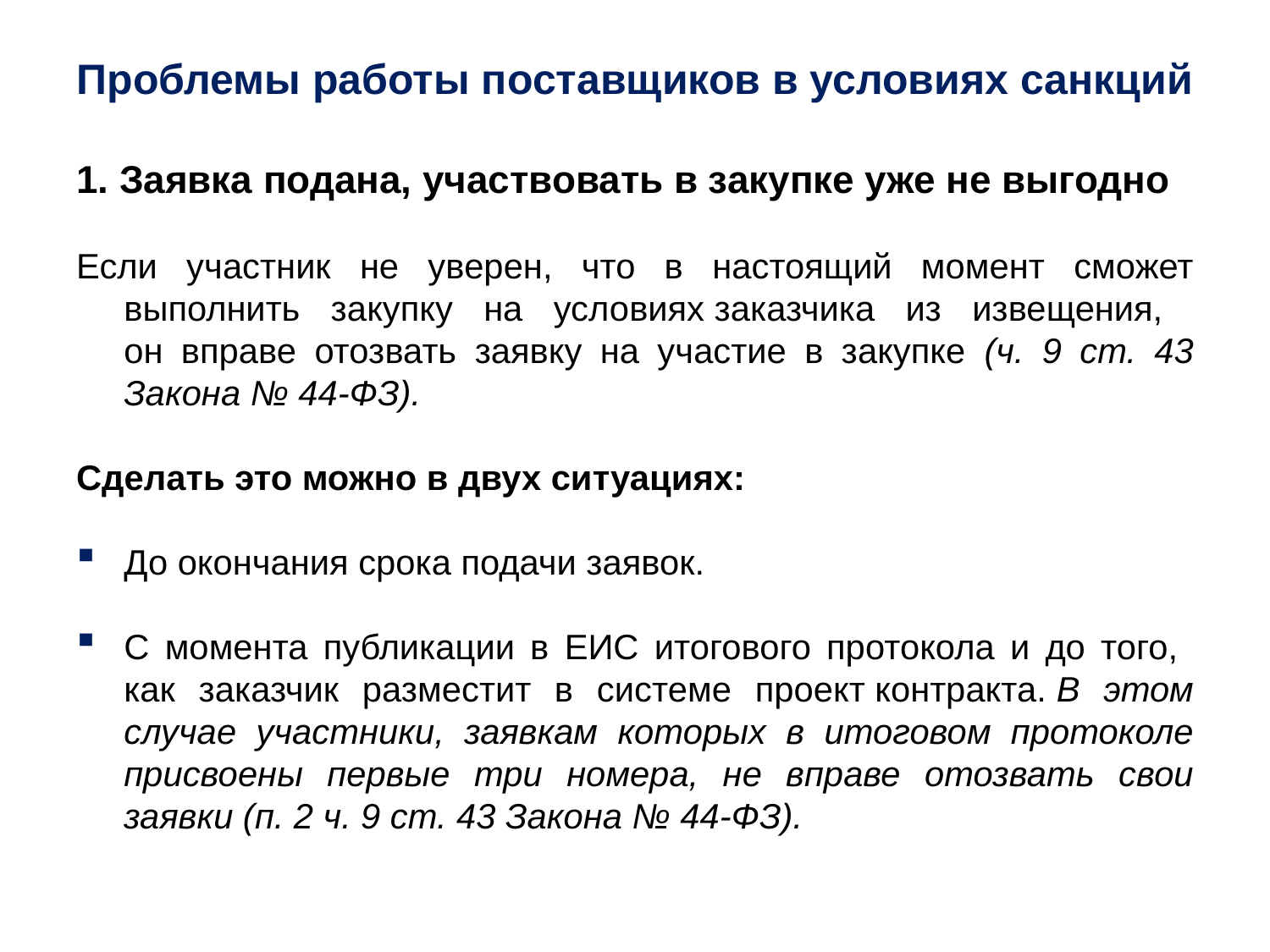

# Проблемы работы поставщиков в условиях санкций
1. Заявка подана, участвовать в закупке уже не выгодно
Если участник не уверен, что в настоящий момент сможет выполнить закупку на условиях заказчика из извещения,
он вправе отозвать заявку на участие в закупке (ч. 9 ст. 43 Закона № 44-ФЗ).
Сделать это можно в двух ситуациях:
До окончания срока подачи заявок.
С момента публикации в ЕИС итогового протокола и до того,
как заказчик разместит в системе проект контракта. В этом случае участники, заявкам которых в итоговом протоколе присвоены первые три номера, не вправе отозвать свои заявки (п. 2 ч. 9 ст. 43 Закона № 44-ФЗ).